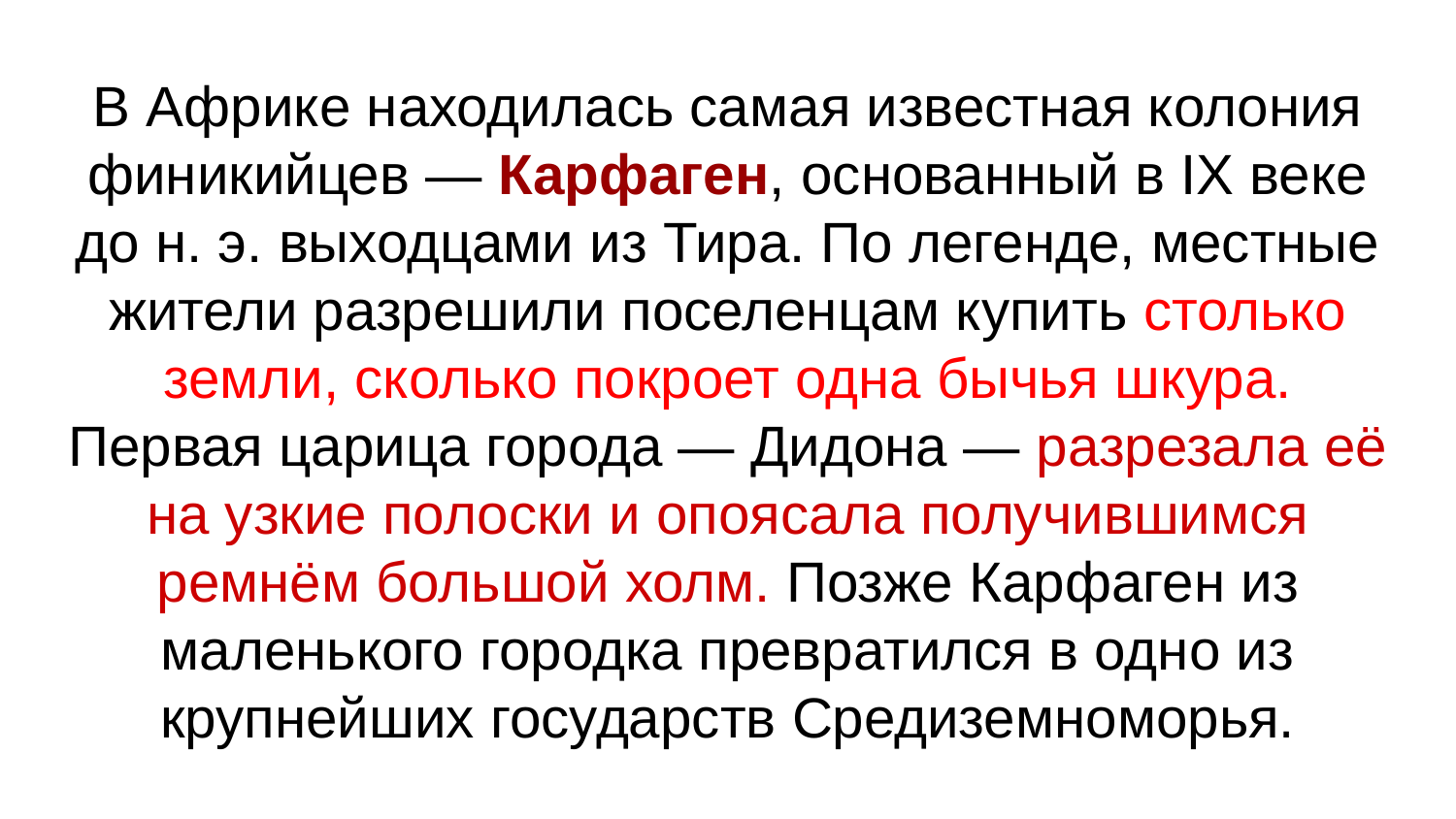

# В Африке находилась самая известная колония финикийцев — Карфаген, основанный в IX веке до н. э. выходцами из Тира. По легенде, местные жители разрешили поселенцам купить столько земли, сколько покроет одна бычья шкура. Первая царица города — Дидона — разрезала её на узкие полоски и опоясала получившимся ремнём большой холм. Позже Карфаген из маленького городка превратился в одно из крупнейших государств Средиземноморья.